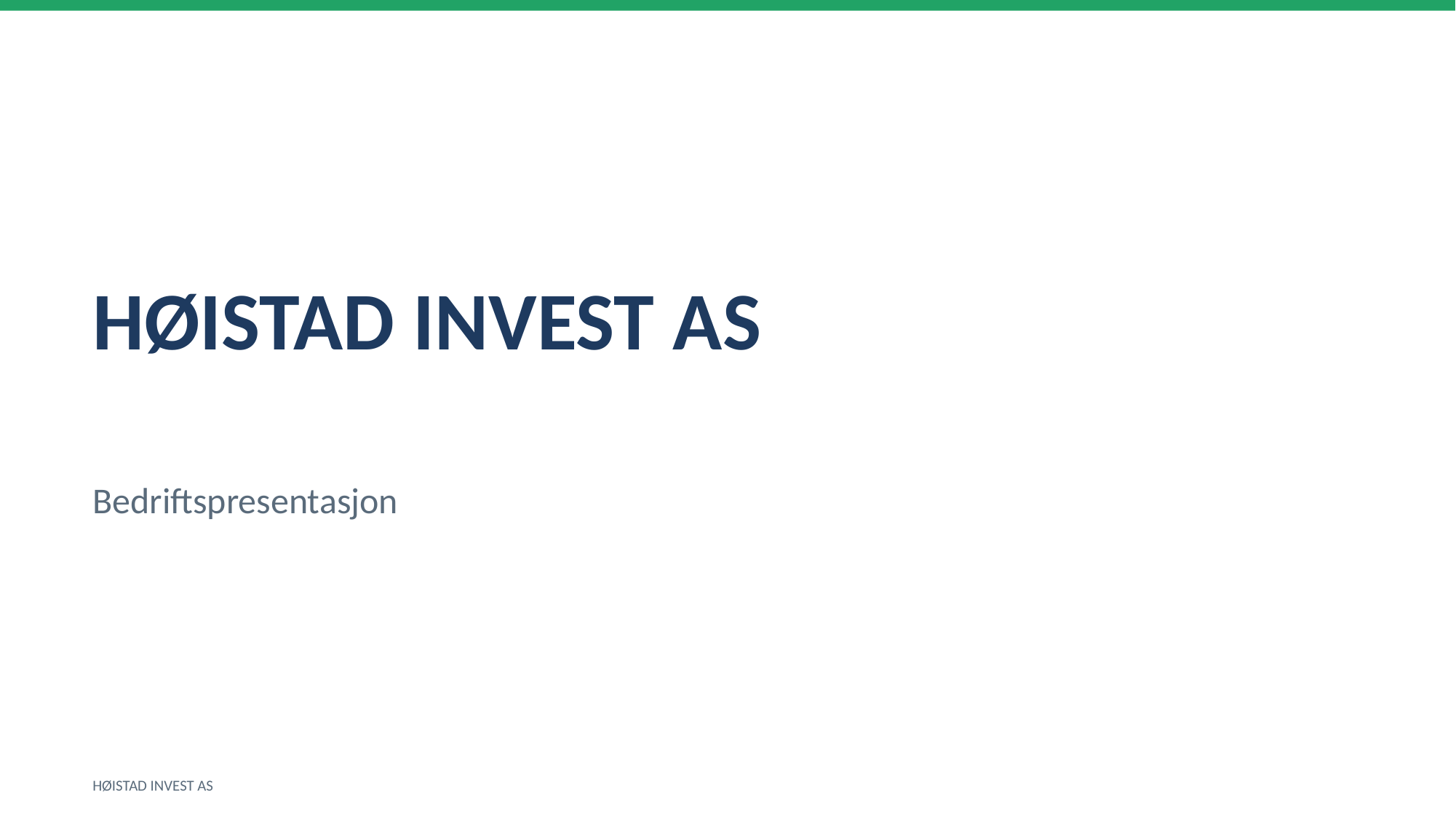

HØISTAD INVEST AS
Bedriftspresentasjon
HØISTAD INVEST AS